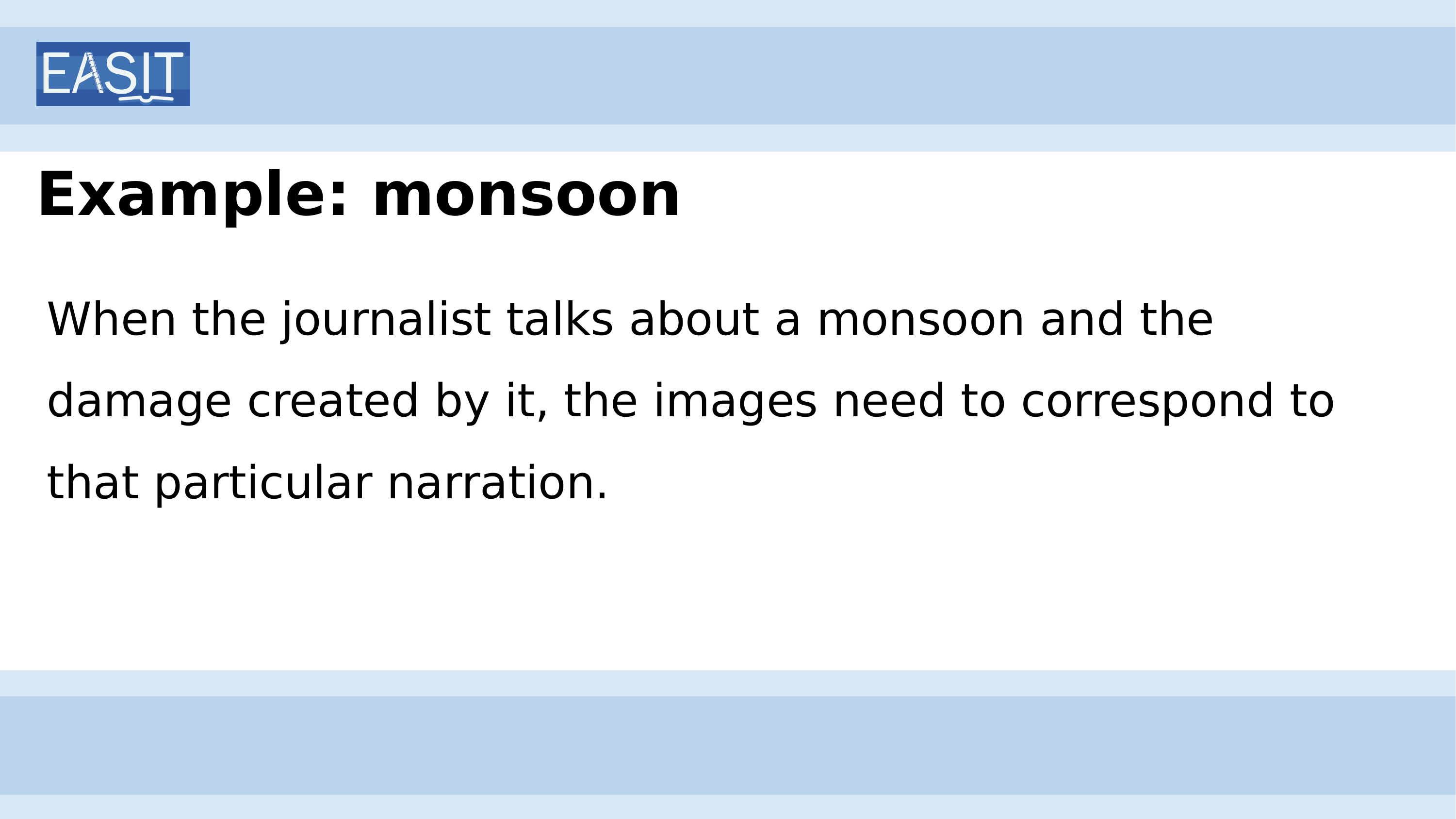

# Example: monsoon
When the journalist talks about a monsoon and the damage created by it, the images need to correspond to that particular narration.